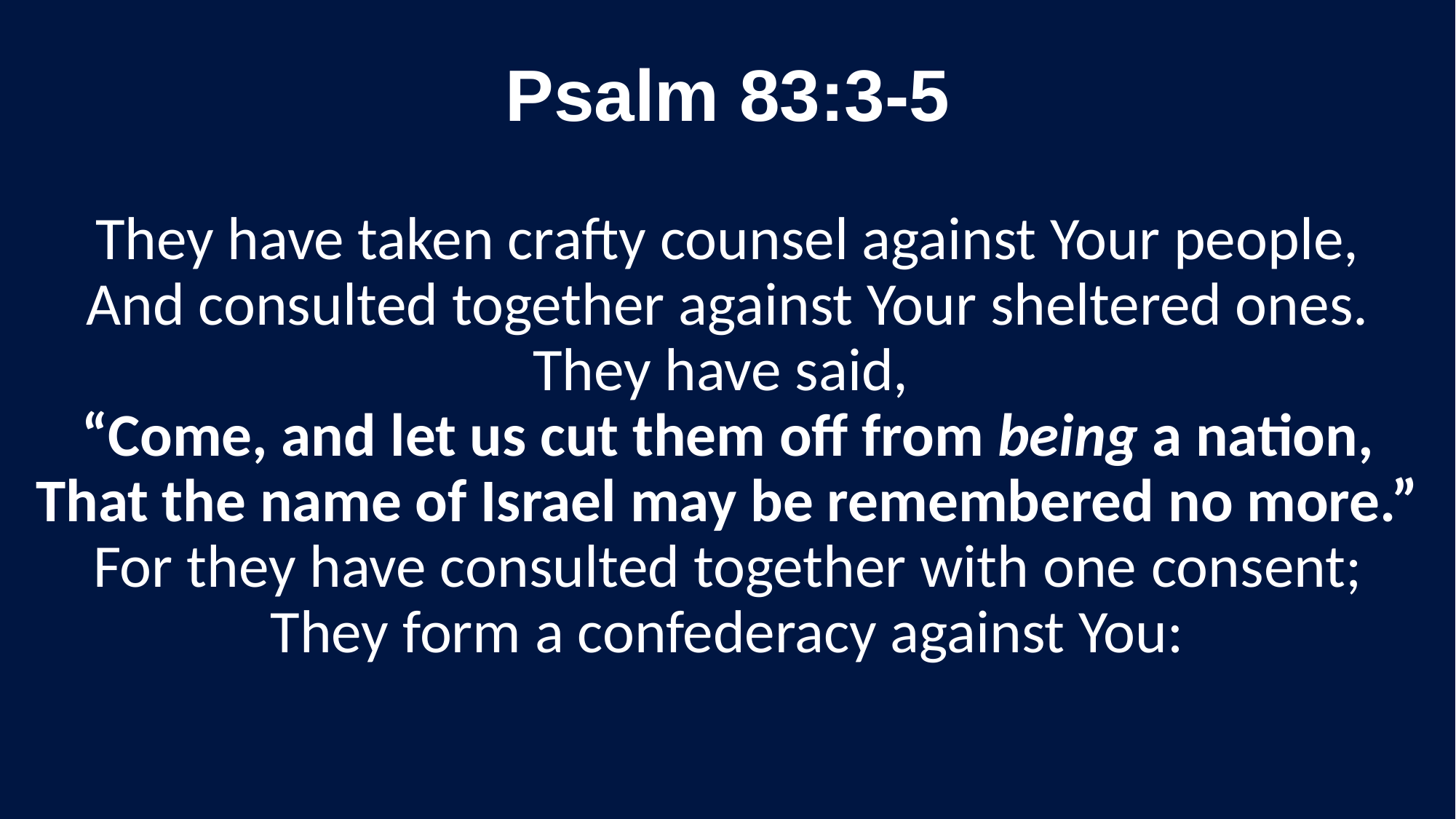

# Psalm 83:3-5
They have taken crafty counsel against Your people,
And consulted together against Your sheltered ones.
They have said,
“Come, and let us cut them off from being a nation,
That the name of Israel may be remembered no more.”
For they have consulted together with one consent;
They form a confederacy against You: